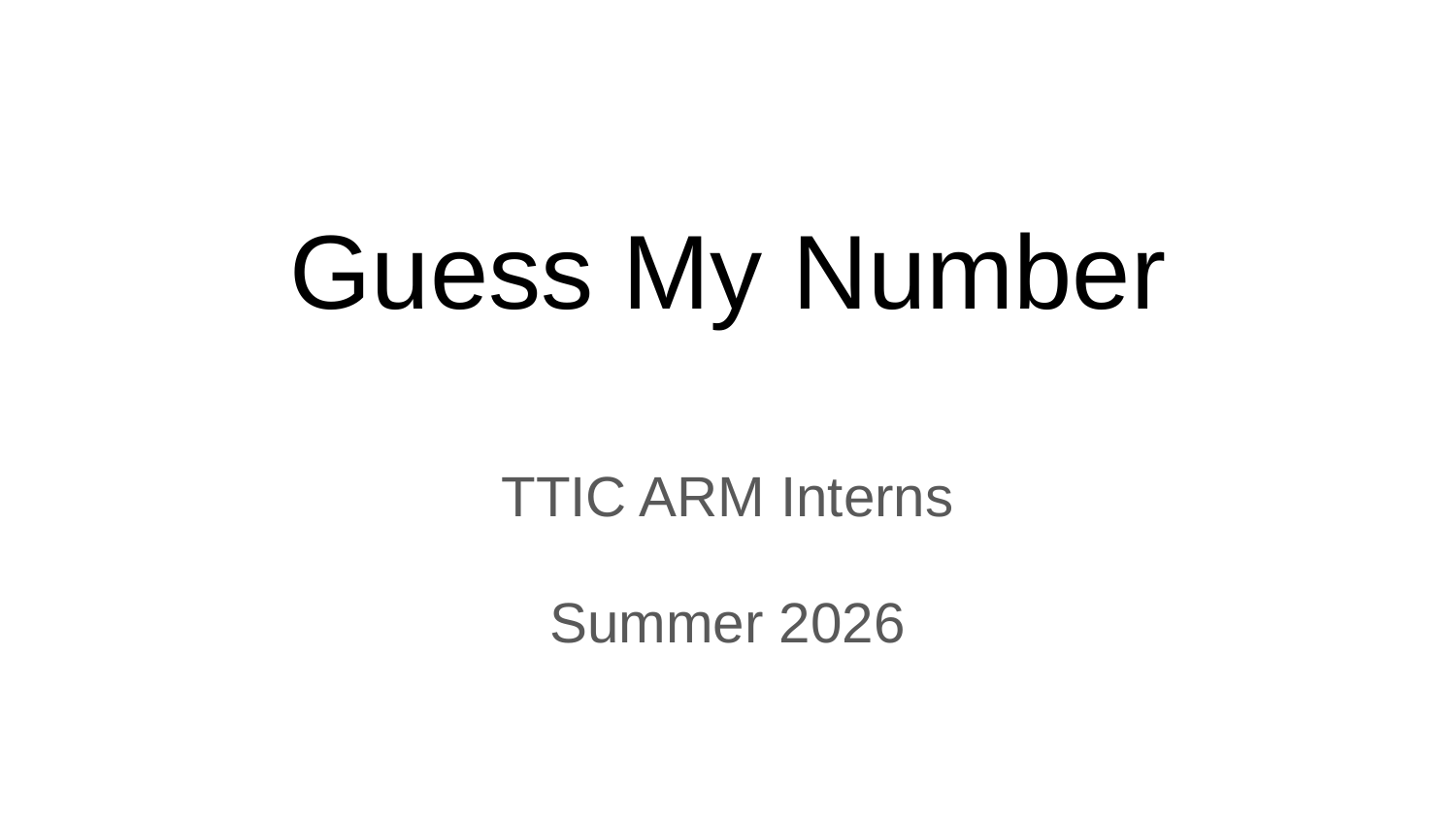

# Guess My Number
TTIC ARM Interns

Summer 2026